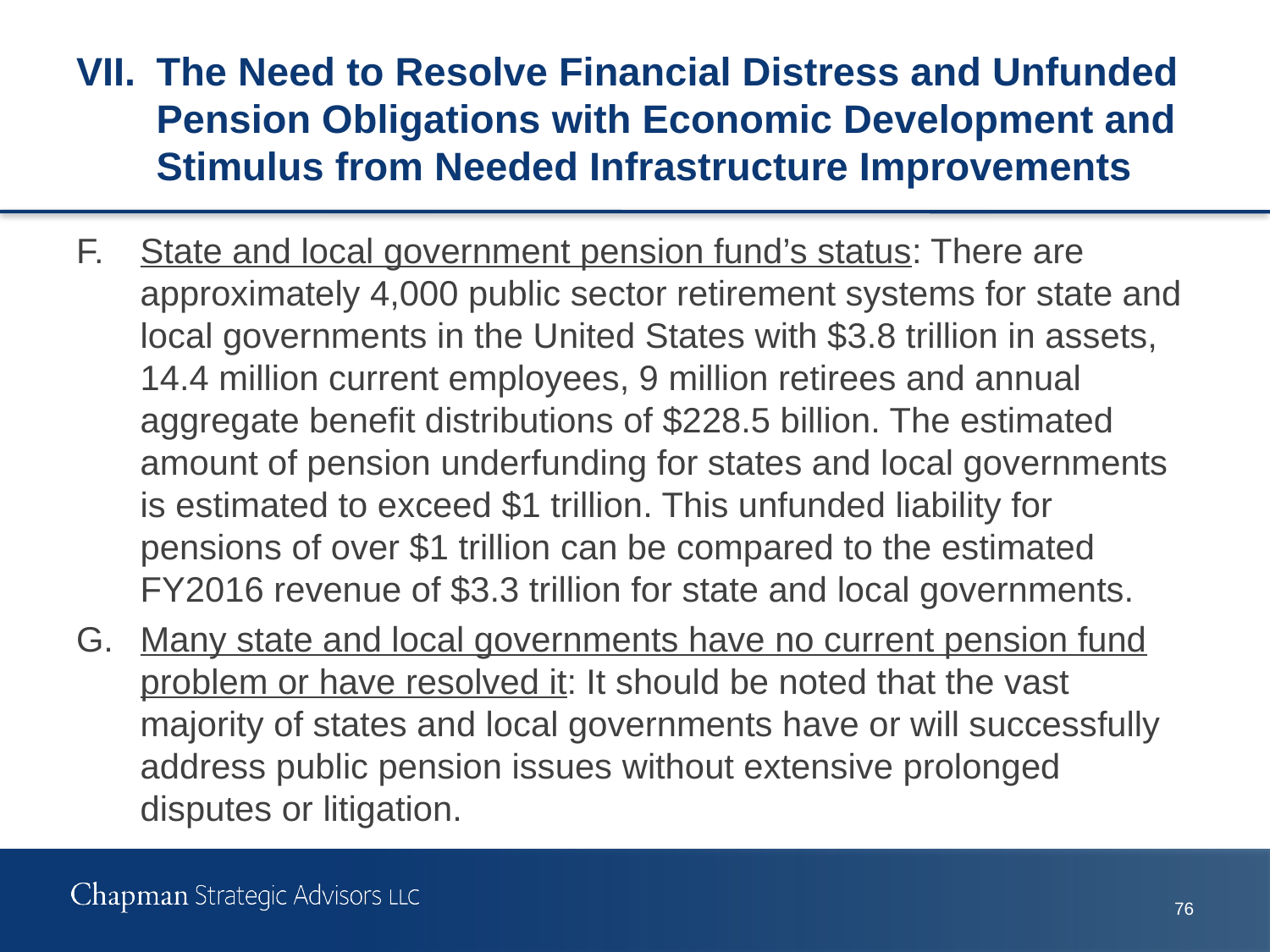

# VII.	The Need to Resolve Financial Distress and Unfunded Pension Obligations with Economic Development and Stimulus from Needed Infrastructure Improvements
F.	State and local government pension fund’s status: There are approximately 4,000 public sector retirement systems for state and local governments in the United States with $3.8 trillion in assets, 14.4 million current employees, 9 million retirees and annual aggregate benefit distributions of $228.5 billion. The estimated amount of pension underfunding for states and local governments is estimated to exceed $1 trillion. This unfunded liability for pensions of over $1 trillion can be compared to the estimated FY2016 revenue of $3.3 trillion for state and local governments.
G.	Many state and local governments have no current pension fund problem or have resolved it: It should be noted that the vast majority of states and local governments have or will successfully address public pension issues without extensive prolonged disputes or litigation.
76